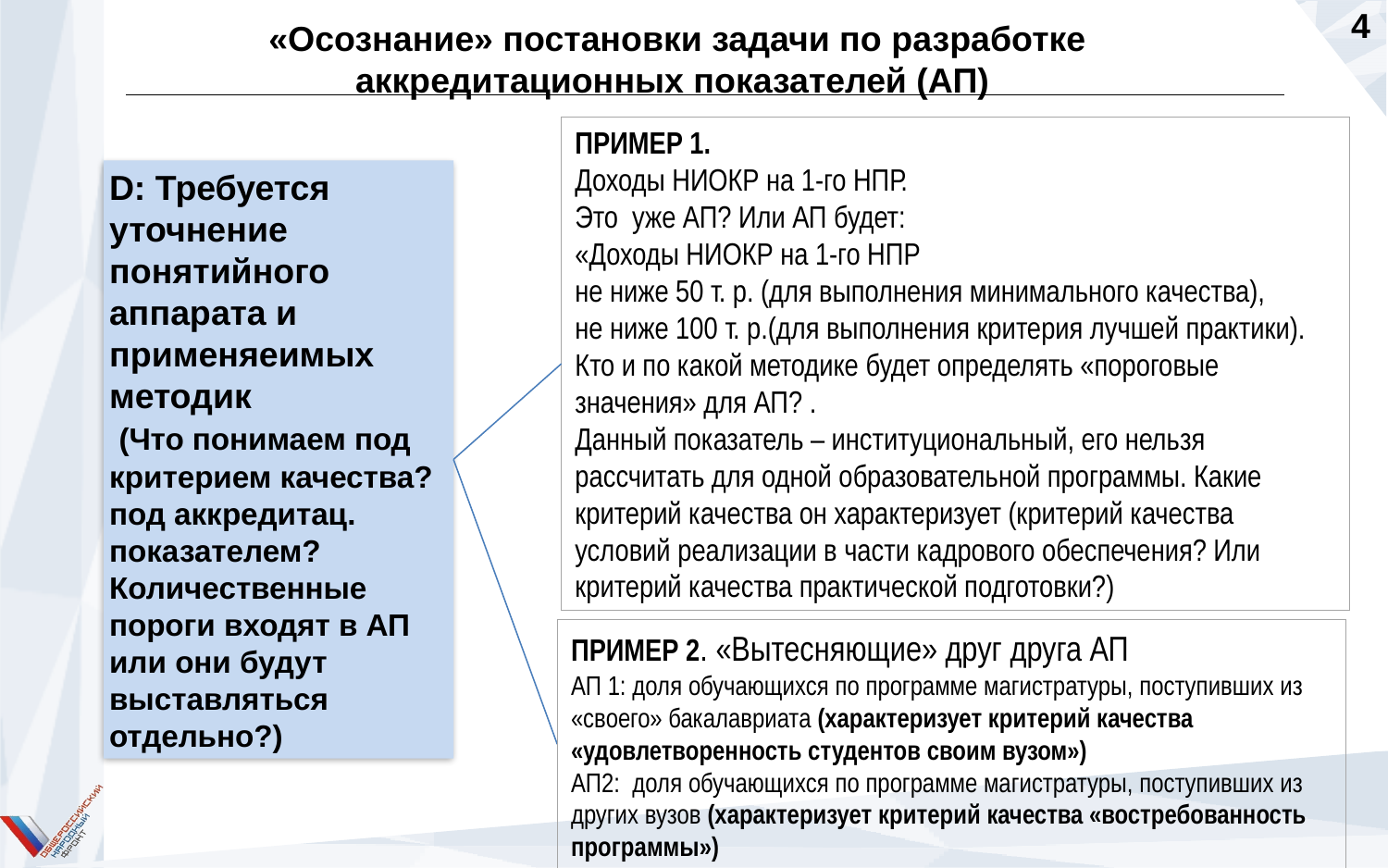

# «Осознание» постановки задачи по разработке аккредитационных показателей (АП)
ПРИМЕР 1.
Доходы НИОКР на 1-го НПР.
Это  уже АП? Или АП будет:
«Доходы НИОКР на 1-го НПР
не ниже 50 т. р. (для выполнения минимального качества),
не ниже 100 т. р.(для выполнения критерия лучшей практики).
Кто и по какой методике будет определять «пороговые значения» для АП? .
Данный показатель – институциональный, его нельзя рассчитать для одной образовательной программы. Какие критерий качества он характеризует (критерий качества условий реализации в части кадрового обеспечения? Или критерий качества практической подготовки?)
D: Требуется уточнение понятийного аппарата и применяеимых  методик
 (Что понимаем под критерием качества? под аккредитац.  показателем? Количественные пороги входят в АП или они будут выставляться отдельно?)
ПРИМЕР 2. «Вытесняющие» друг друга АП
АП 1: доля обучающихся по программе магистратуры, поступивших из «своего» бакалавриата (характеризует критерий качества «удовлетворенность студентов своим вузом»)
АП2:  доля обучающихся по программе магистратуры, поступивших из других вузов (характеризует критерий качества «востребованность программы»)